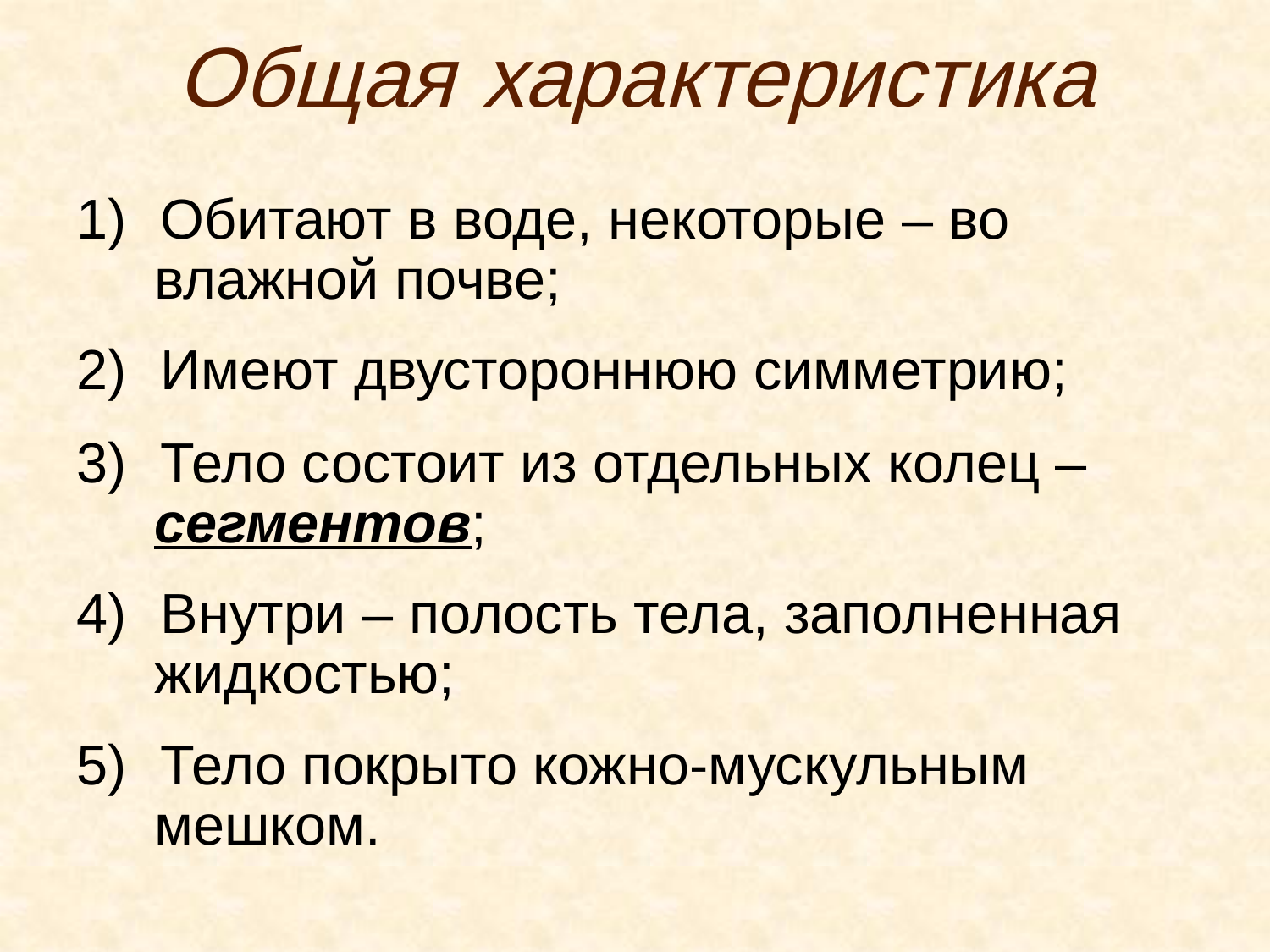

# Общая характеристика
Обитают в воде, некоторые – во
     влажной почве;
Имеют двустороннюю симметрию;
Тело состоит из отдельных колец –
     сегментов;
Внутри – полость тела, заполненная
     жидкостью;
Тело покрыто кожно-мускульным
     мешком.